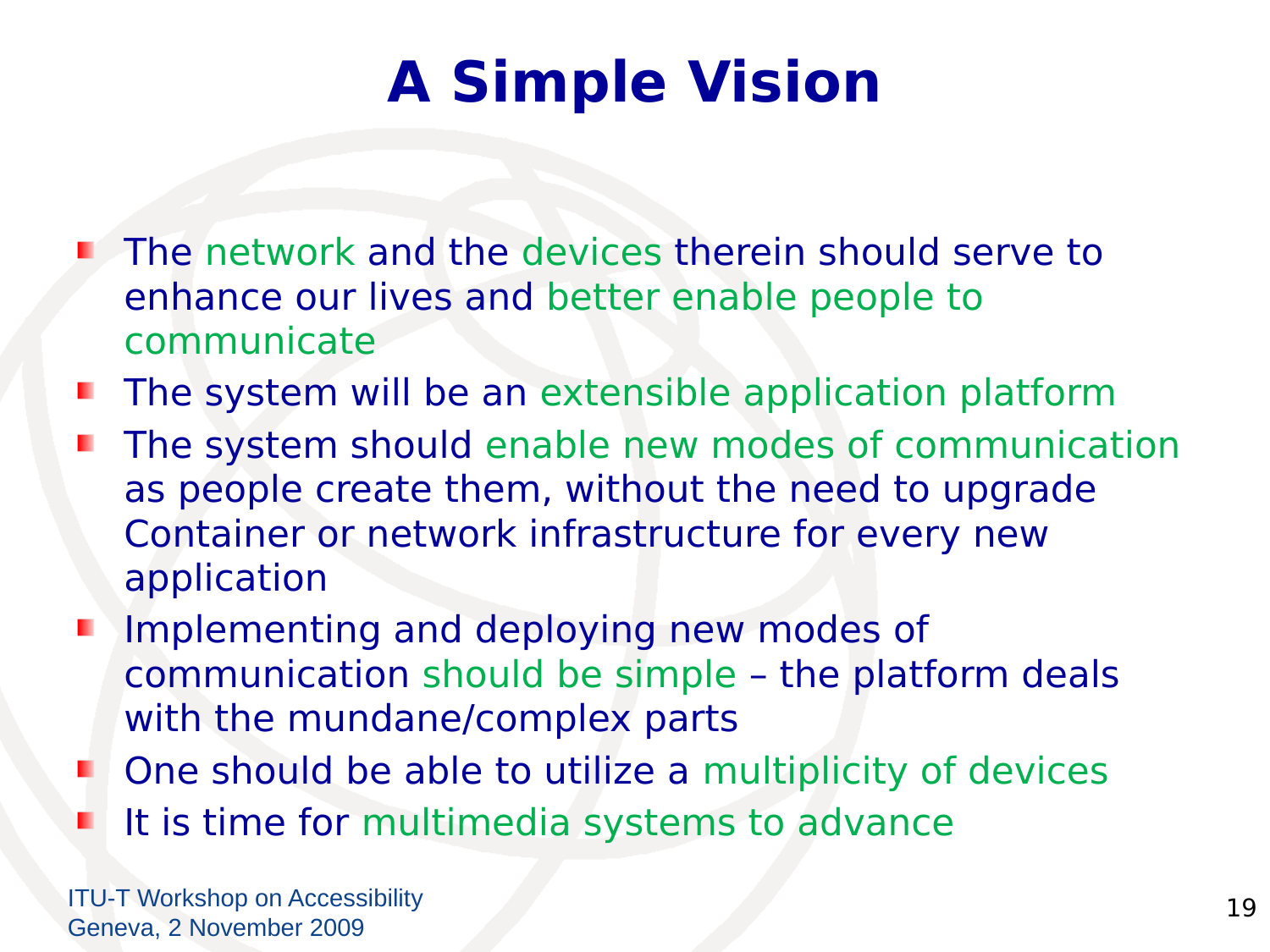

# A Simple Vision
The network and the devices therein should serve to enhance our lives and better enable people to communicate
The system will be an extensible application platform
The system should enable new modes of communication as people create them, without the need to upgrade Container or network infrastructure for every new application
Implementing and deploying new modes of communication should be simple – the platform deals with the mundane/complex parts
One should be able to utilize a multiplicity of devices
It is time for multimedia systems to advance
ITU-T Workshop on Accessibility
Geneva, 2 November 2009
19